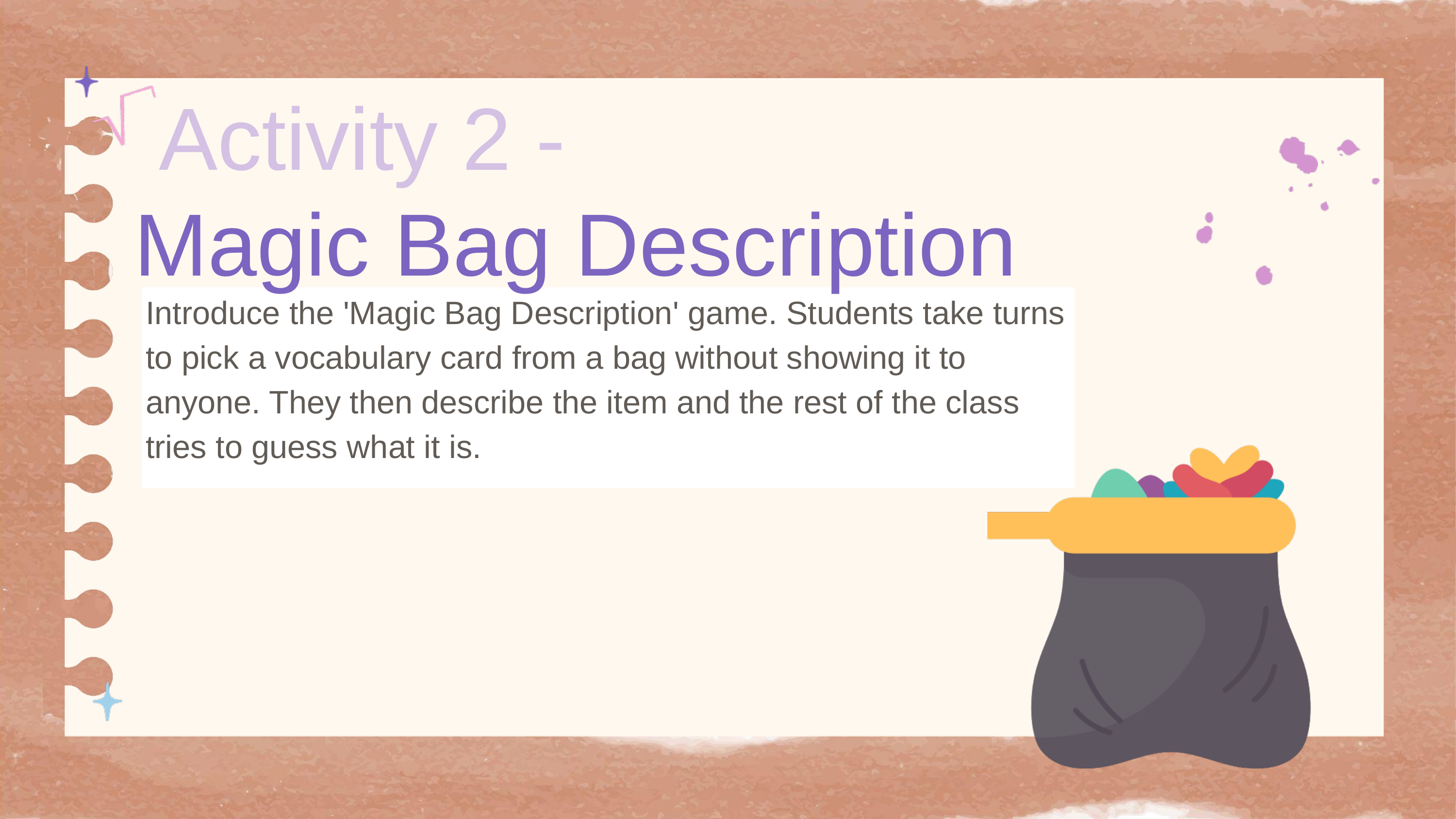

Activity 2 -
Magic Bag Description

Introduce the 'Magic Bag Description' game. Students take turns to pick a vocabulary card from a bag without showing it to anyone. They then describe the item and the rest of the class tries to guess what it is.